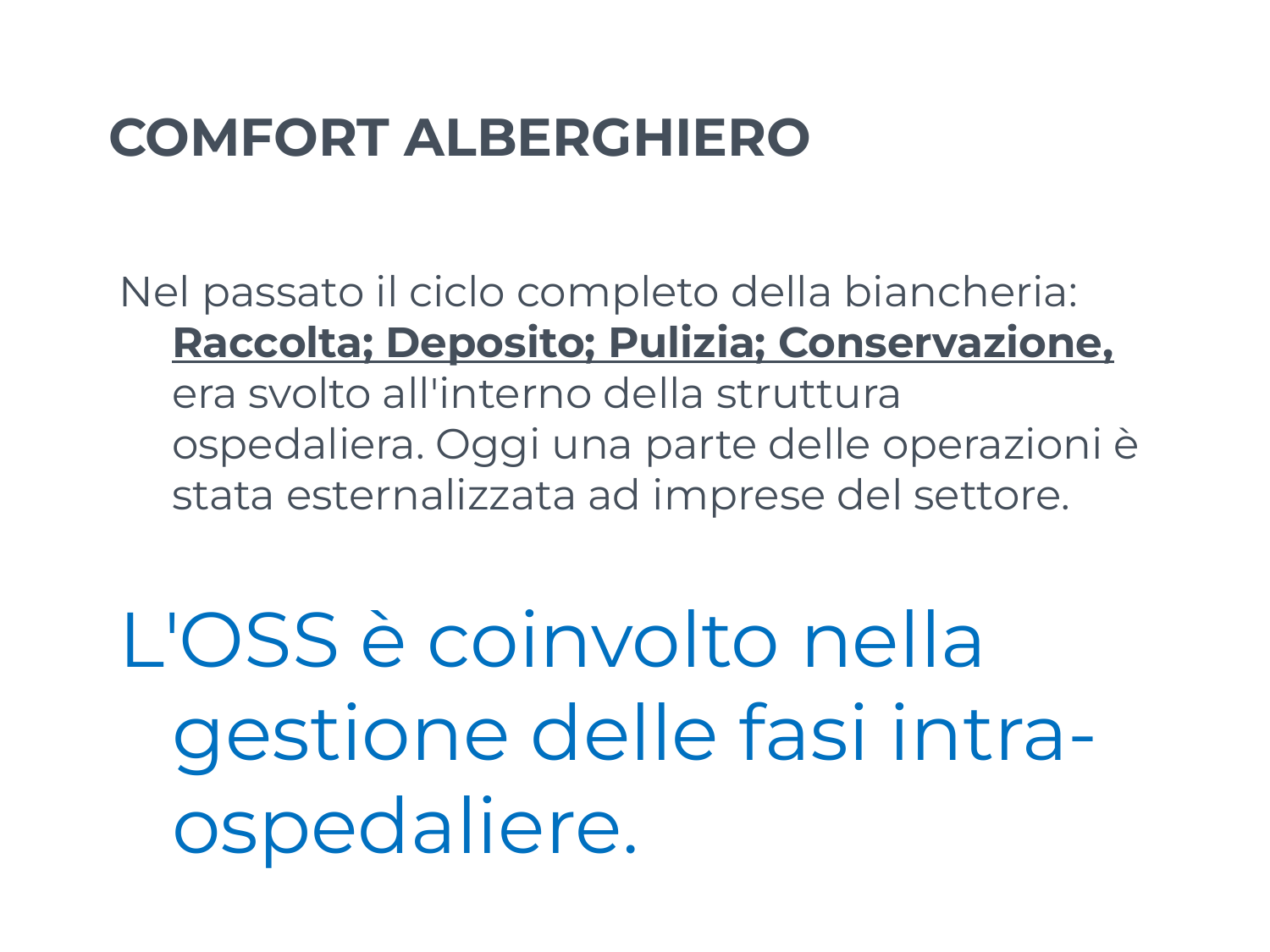

# COMFORT ALBERGHIERO
Nel passato il ciclo completo della biancheria: Raccolta; Deposito; Pulizia; Conservazione, era svolto all'interno della struttura ospedaliera. Oggi una parte delle operazioni è stata esternalizzata ad imprese del settore.

L'OSS è coinvolto nella gestione delle fasi intra-ospedaliere.